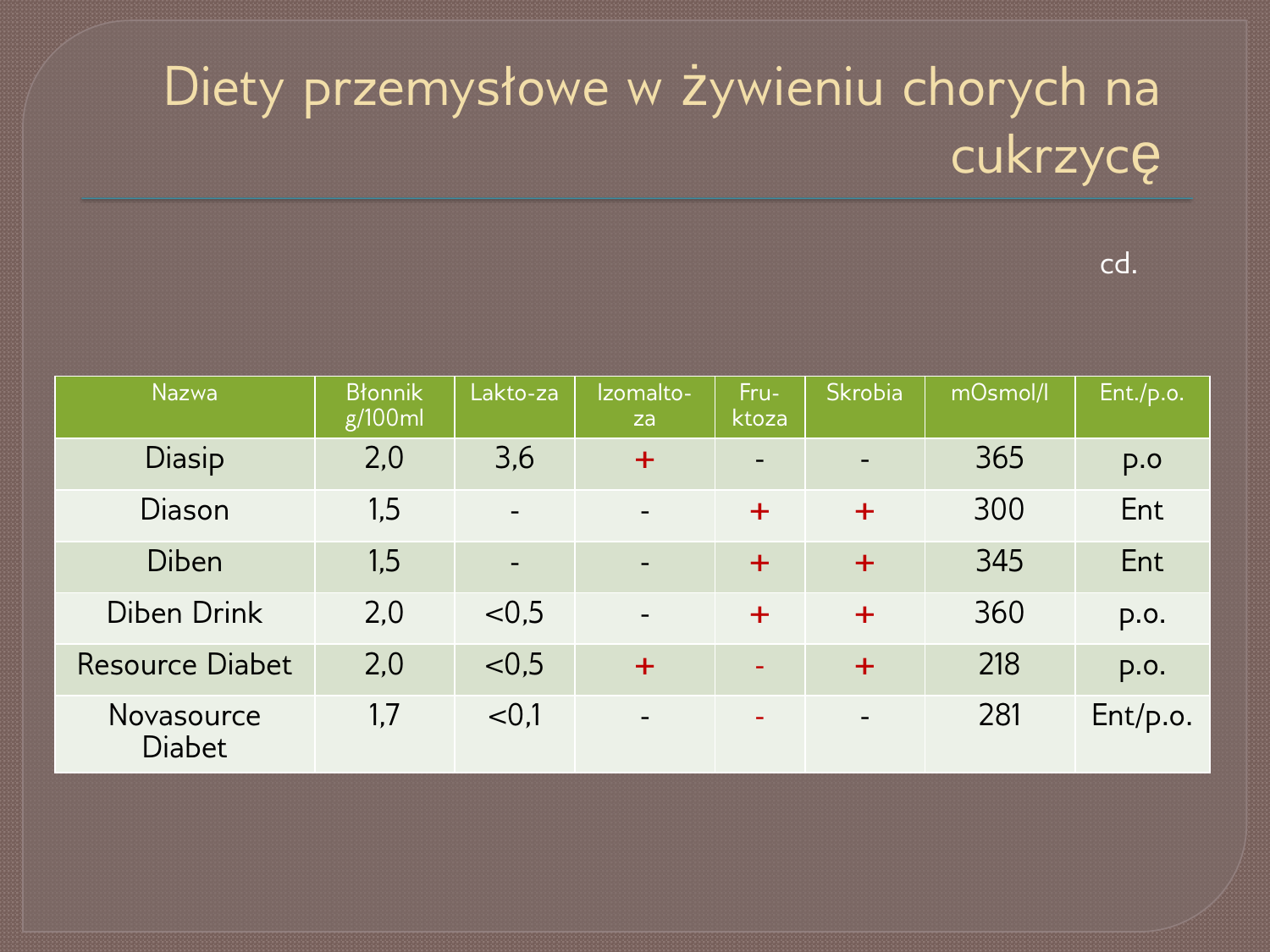

# Diety przemysłowe w żywieniu chorych na cukrzycę
cd.
| Nazwa | Błonnik g/100ml | Lakto-za | Izomalto-za | Fru-ktoza | Skrobia | mOsmol/l | Ent./p.o. |
| --- | --- | --- | --- | --- | --- | --- | --- |
| Diasip | 2,0 | 3,6 | + | - | - | 365 | p.o |
| Diason | 1,5 | - | - | + | + | 300 | Ent |
| Diben | 1,5 | - | - | + | + | 345 | Ent |
| Diben Drink | 2,0 | <0,5 | - | + | + | 360 | p.o. |
| Resource Diabet | 2,0 | <0,5 | + | - | + | 218 | p.o. |
| Novasource Diabet | 1,7 | <0,1 | - | - | - | 281 | Ent/p.o. |